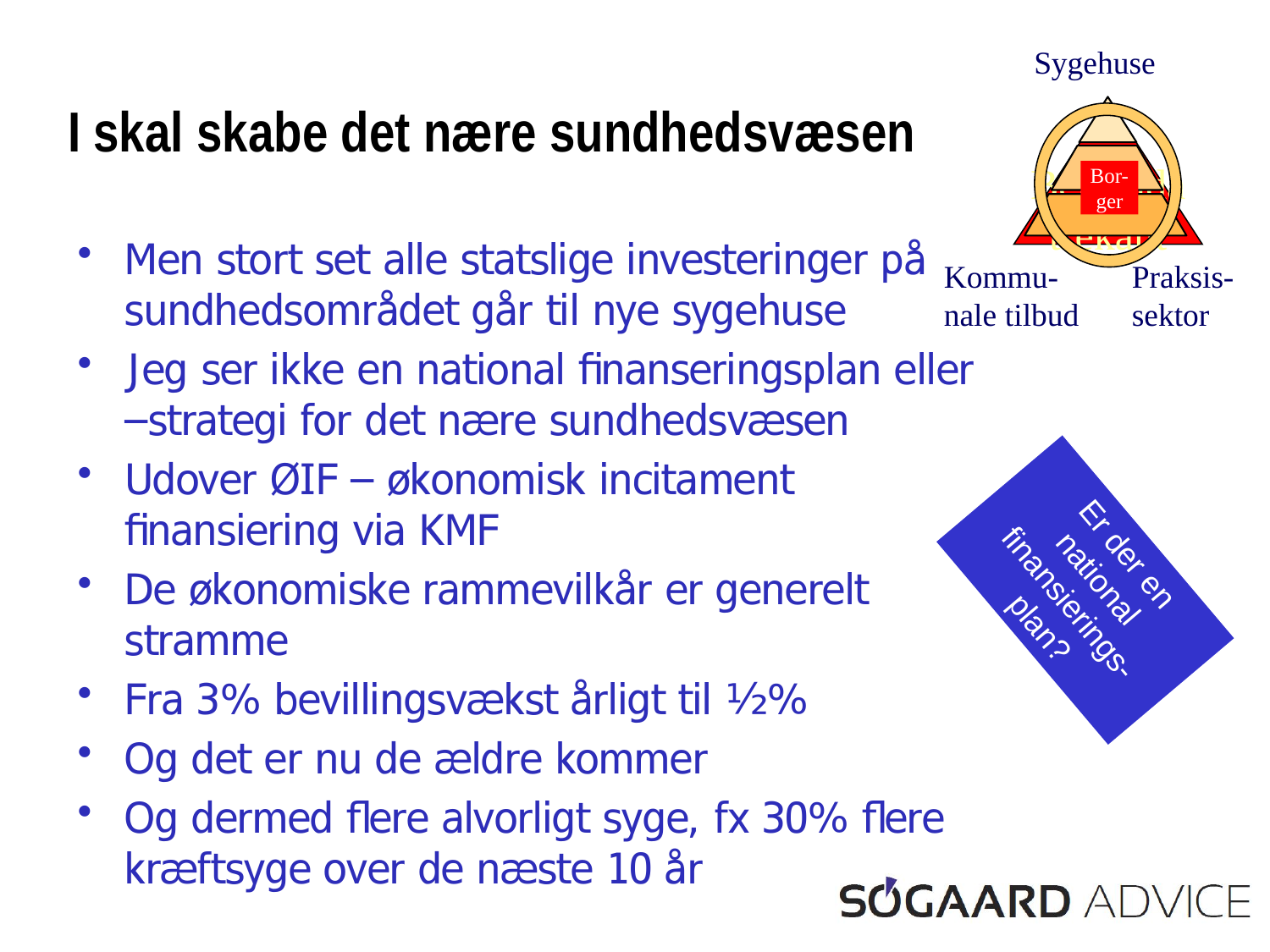

Sygehuse

Bermuda
trekant

Bor-ger
Kommu-
nale tilbud
Praksis-
sektor
# I skal skabe det nære sundhedsvæsen
Men stort set alle statslige investeringer på sundhedsområdet går til nye sygehuse
Jeg ser ikke en national finanseringsplan eller  –strategi for det nære sundhedsvæsen
Udover ØIF – økonomisk incitament finansiering via KMF
De økonomiske rammevilkår er generelt stramme
Fra 3% bevillingsvækst årligt til ½%
Og det er nu de ældre kommer
Og dermed flere alvorligt syge, fx 30% flere kræftsyge over de næste 10 år
Er der en national finansierings-plan?